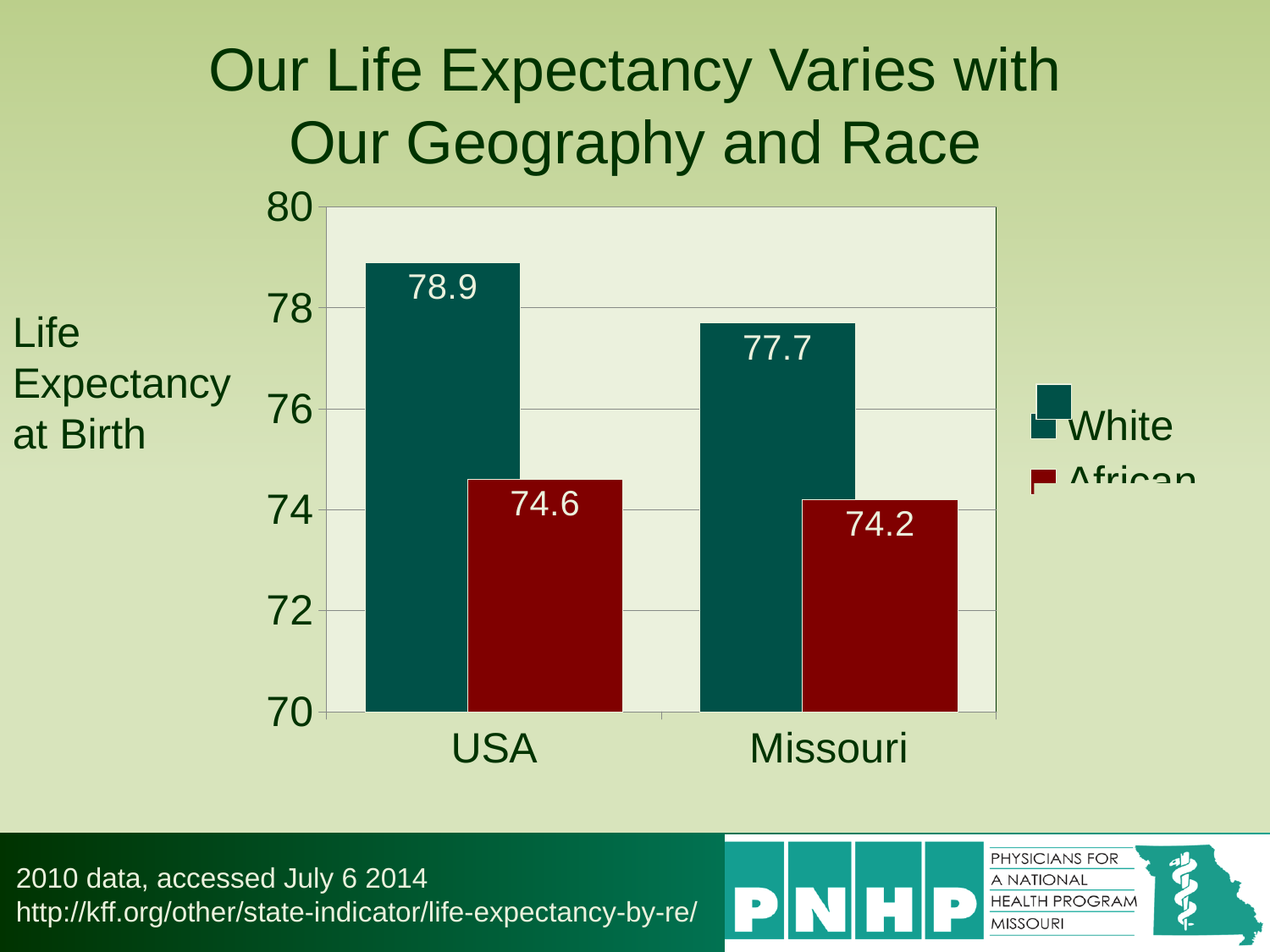

# Our Life Expectancy Varies with Our Geography and Race

### Chart

| Category | White | African American |
|---|---|---|
| USA | 78.9 | 74.6 |
| Missouri | 77.7 | 74.2 |
Life Expectancy at Birth

2010 data, accessed July 6 2014
http://kff.org/other/state-indicator/life-expectancy-by-re/